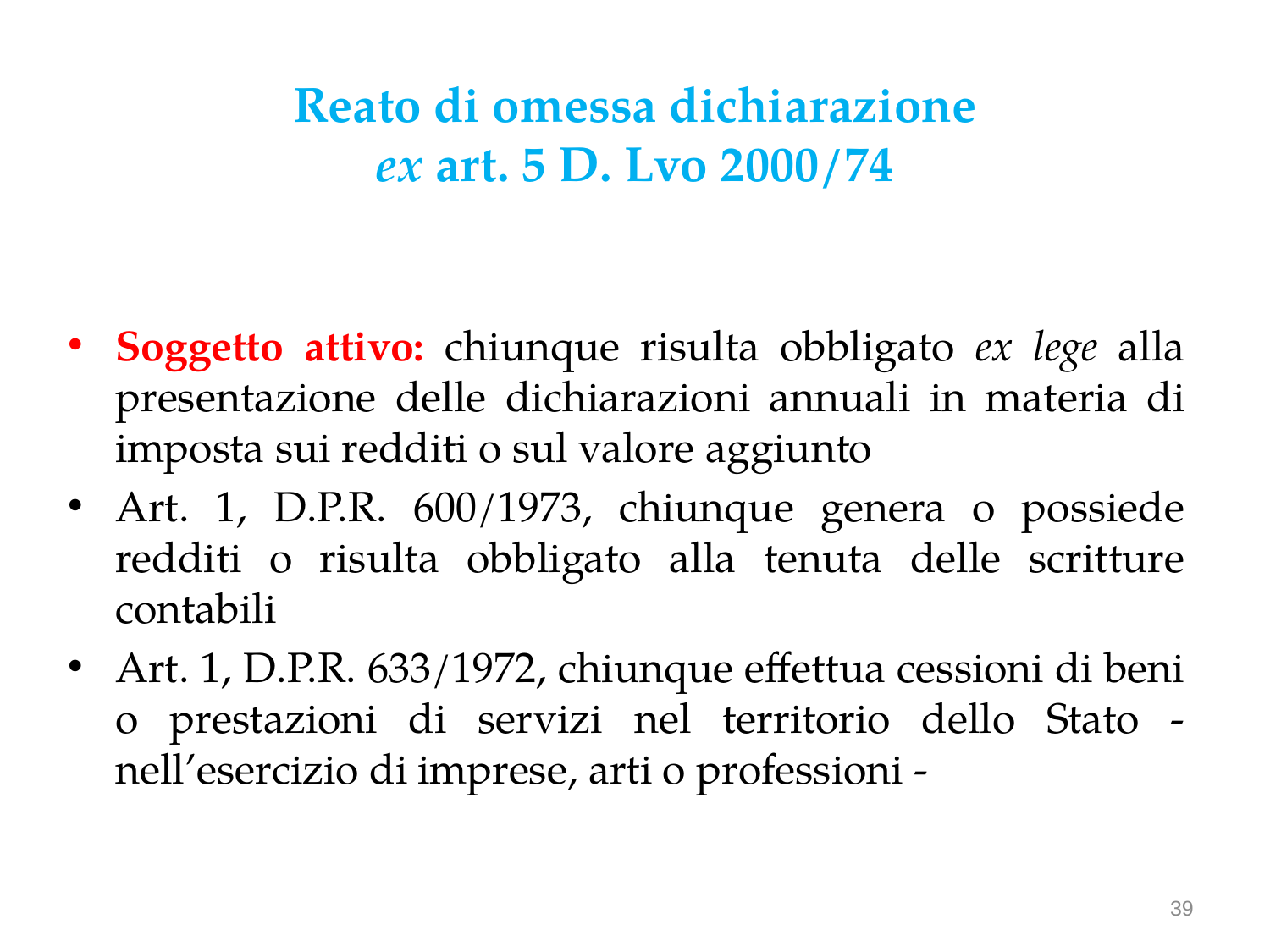

# Reato di omessa dichiarazione ex art. 5 D. Lvo 2000/74

Soggetto attivo: chiunque risulta obbligato ex lege alla presentazione delle dichiarazioni annuali in materia di imposta sui redditi o sul valore aggiunto
Art. 1, D.P.R. 600/1973, chiunque genera o possiede redditi o risulta obbligato alla tenuta delle scritture contabili
Art. 1, D.P.R. 633/1972, chiunque effettua cessioni di beni o prestazioni di servizi nel territorio dello Stato - nell’esercizio di imprese, arti o professioni -

39